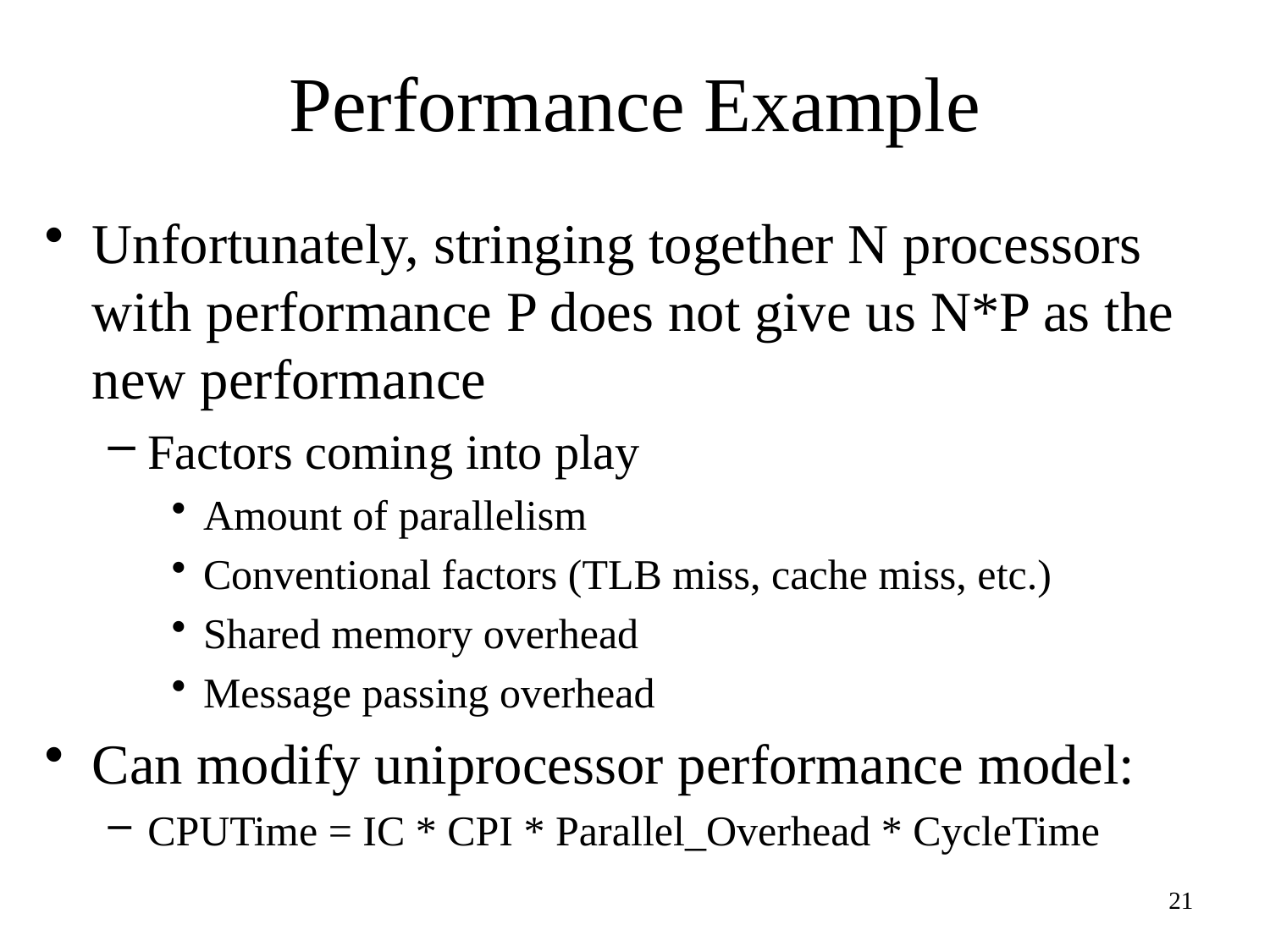

# Performance Example
Unfortunately, stringing together N processors with performance P does not give us N*P as the new performance
Factors coming into play
Amount of parallelism
Conventional factors (TLB miss, cache miss, etc.)
Shared memory overhead
Message passing overhead
Can modify uniprocessor performance model:
CPUTime = IC * CPI * Parallel_Overhead * CycleTime
21